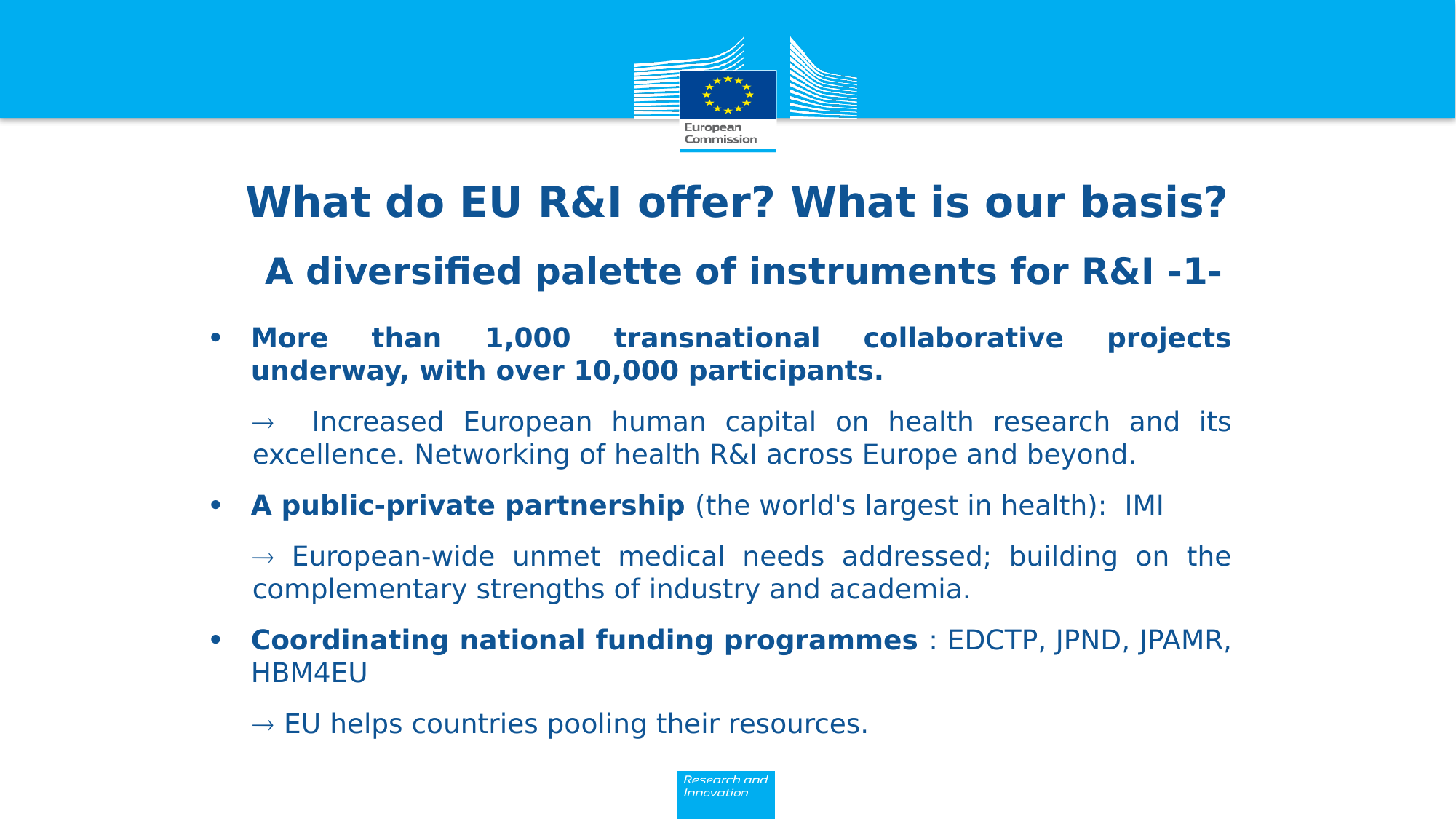

# What do EU R&I offer? What is our basis? A diversified palette of instruments for R&I -1-
More than 1,000 transnational collaborative projects underway, with over 10,000 participants.
→  Increased European human capital on health research and its excellence. Networking of health R&I across Europe and beyond.
A public-private partnership (the world's largest in health):  IMI
→ European-wide unmet medical needs addressed; building on the complementary strengths of industry and academia.
Coordinating national funding programmes : EDCTP, JPND, JPAMR, HBM4EU
→ EU helps countries pooling their resources.